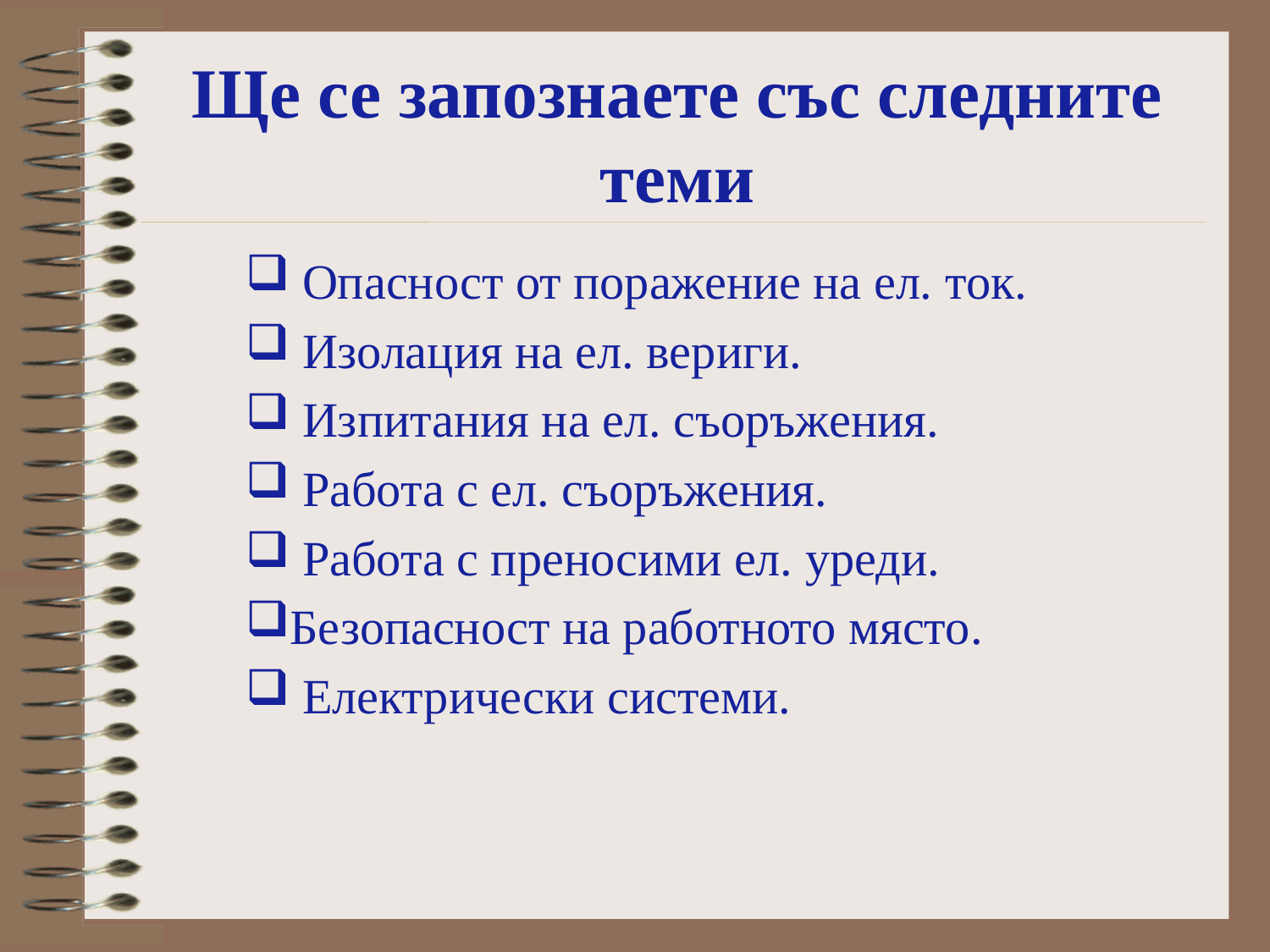

# Ще се запознаете със следните теми
 Опасност от поражение на ел. ток.
 Изолация на ел. вериги.
 Изпитания на ел. съоръжения.
 Работа с ел. съоръжения.
 Работа с преносими ел. уреди.
Безопасност на работното място.
 Електрически системи.